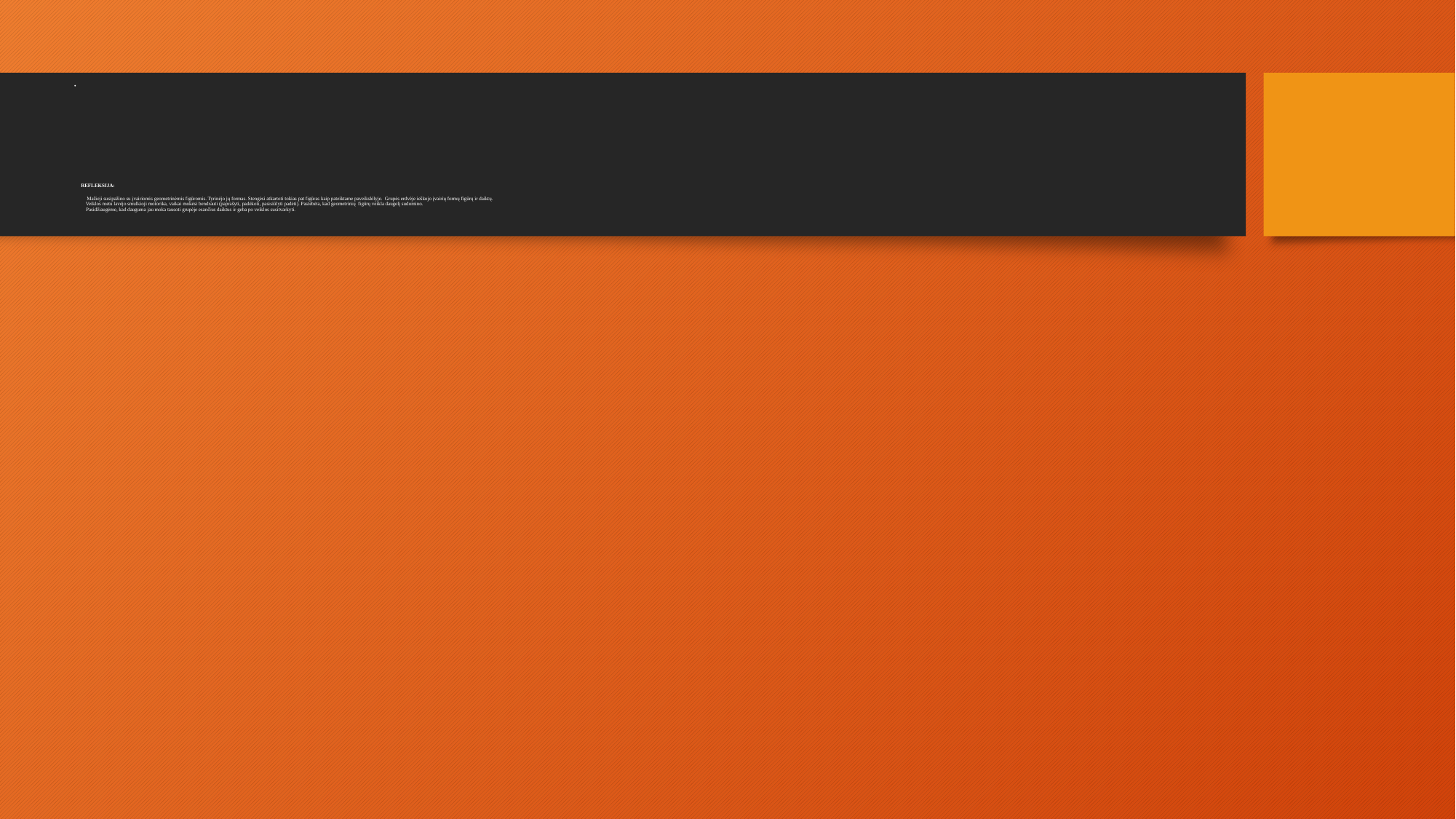

# REFLEKSIJA: Mažieji susipažino su įvairiomis geometrinėmis figūromis. Tyrinėjo jų formas. Stengėsi atkartoti tokias pat figūras kaip pateiktame paveikslėlyje.  Grupės erdvėje ieškojo įvairių formų figūrų ir daiktų. Veiklos metu lavėjo smulkioji motorika, vaikai mokėsi bendrauti (paprašyti, padėkoti, pasisiūlyti padėti). Pastebėta, kad geometrinių  figūrų veikla daugelį sudomino. Pasidžiaugėme, kad dauguma jau moka tausoti grupėje esančius daiktus ir geba po veiklos susitvarkyti.